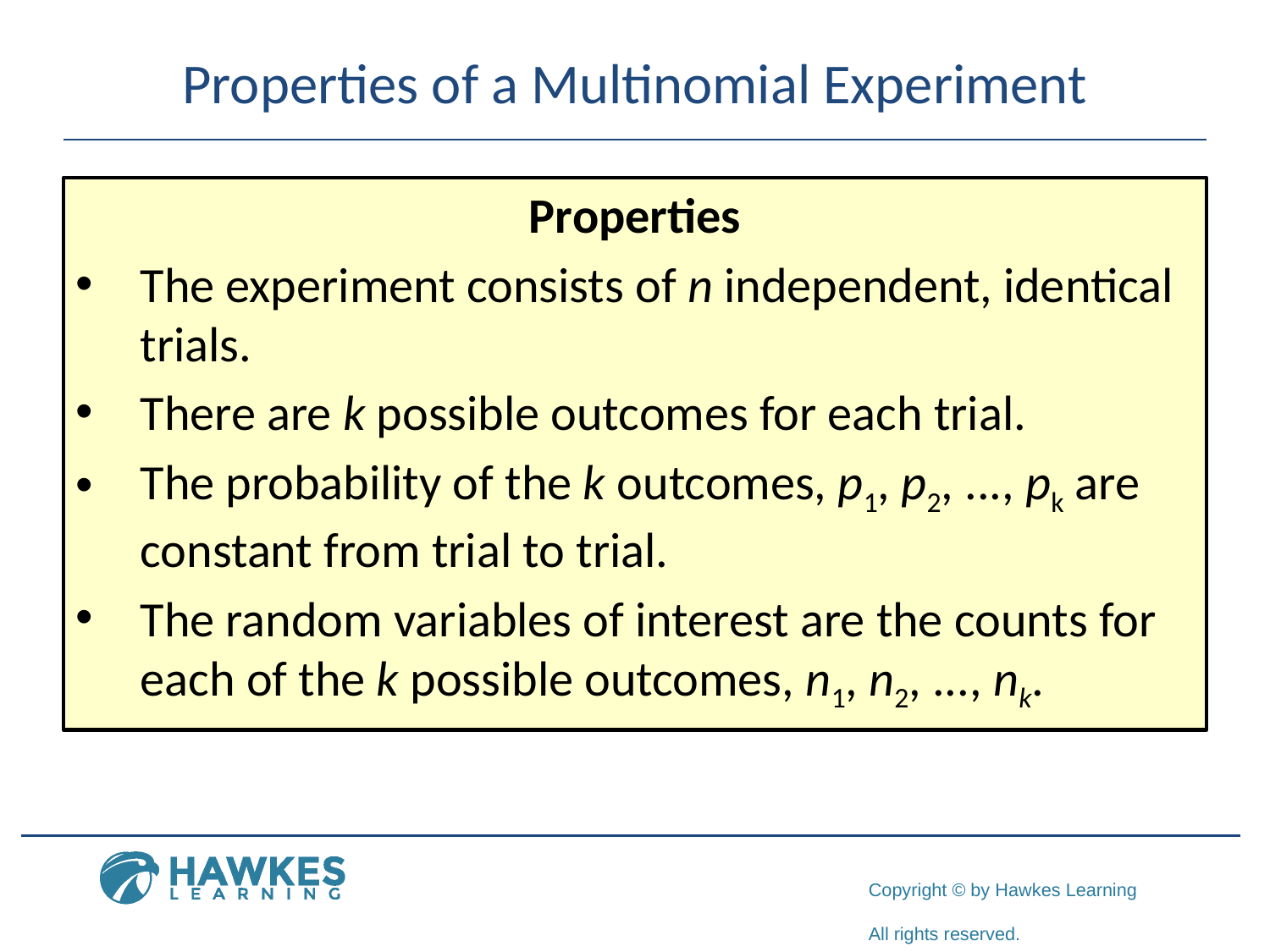

# Properties of a Multinomial Experiment
Properties
The experiment consists of n independent, identical trials.
There are k possible outcomes for each trial.
The probability of the k outcomes, p1, p2, ..., pk are constant from trial to trial.
The random variables of interest are the counts for each of the k possible outcomes, n1, n2, ..., nk.